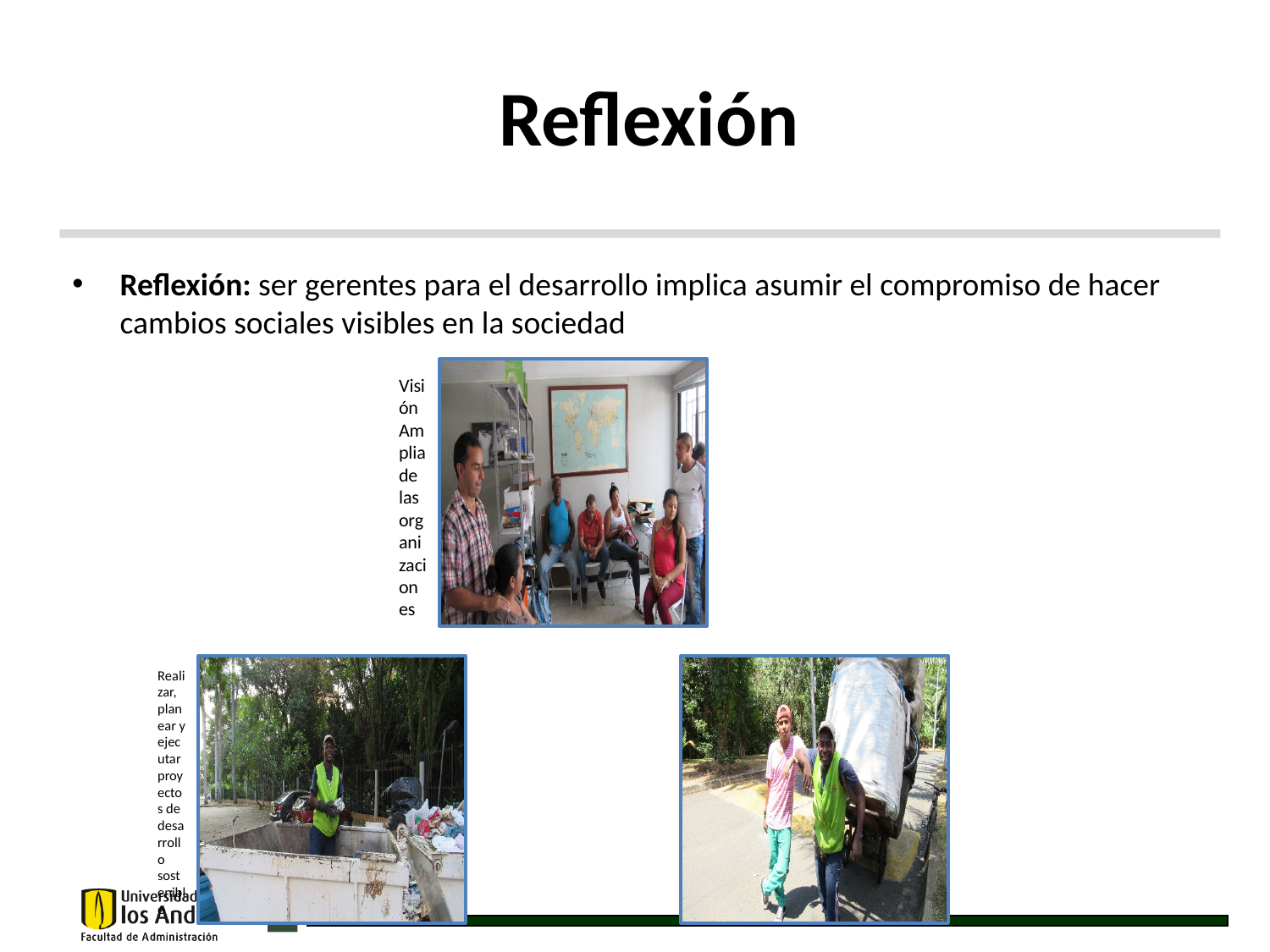

Reflexión
Reflexión: ser gerentes para el desarrollo implica asumir el compromiso de hacer cambios sociales visibles en la sociedad

Realizar, planear y ejecutar proyectos de desarrollo sostenible
Visión Amplia de las organizaciones